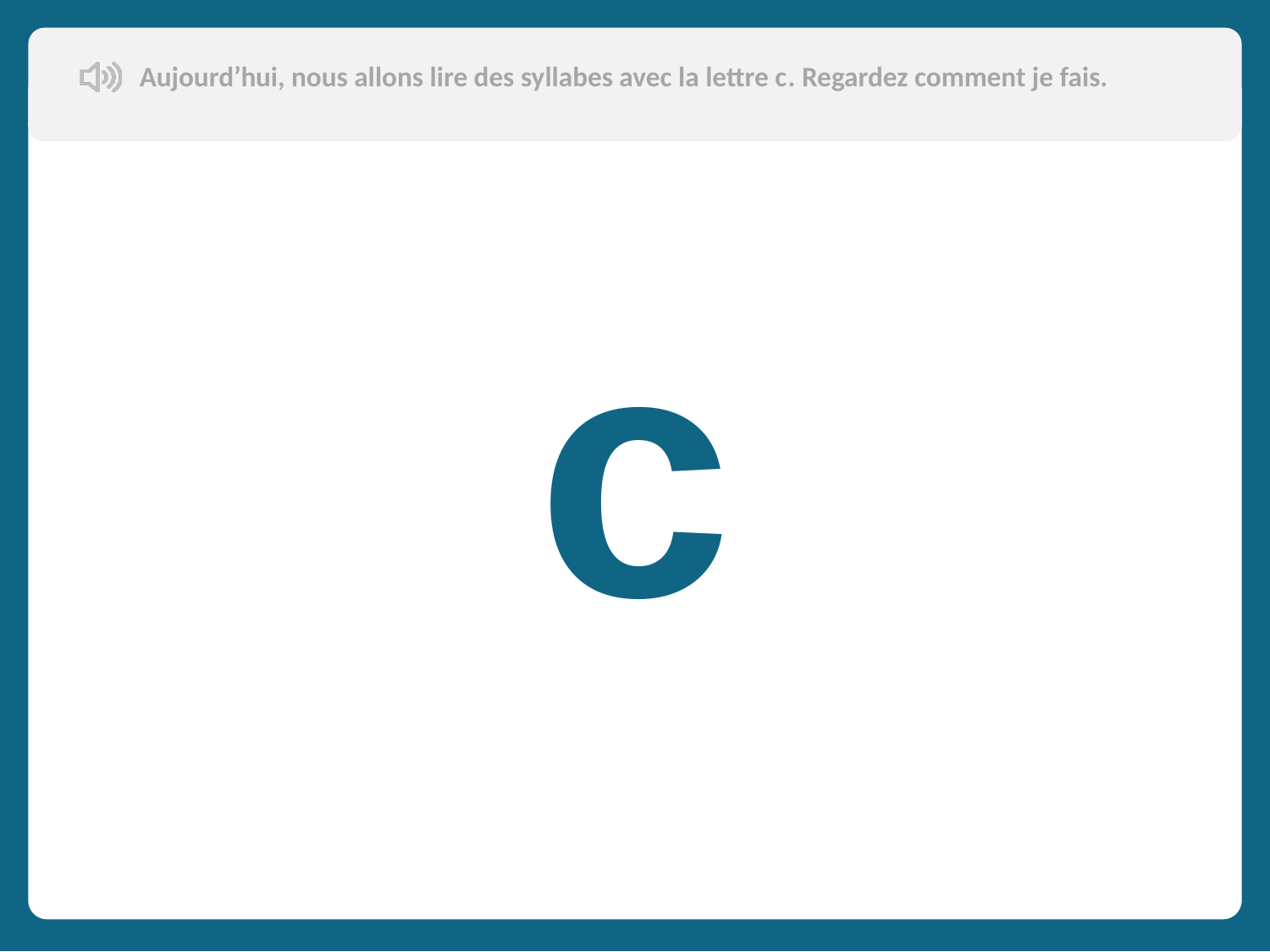

Aujourd’hui, nous allons lire des syllabes avec la lettre c. Regardez comment je fais.

c